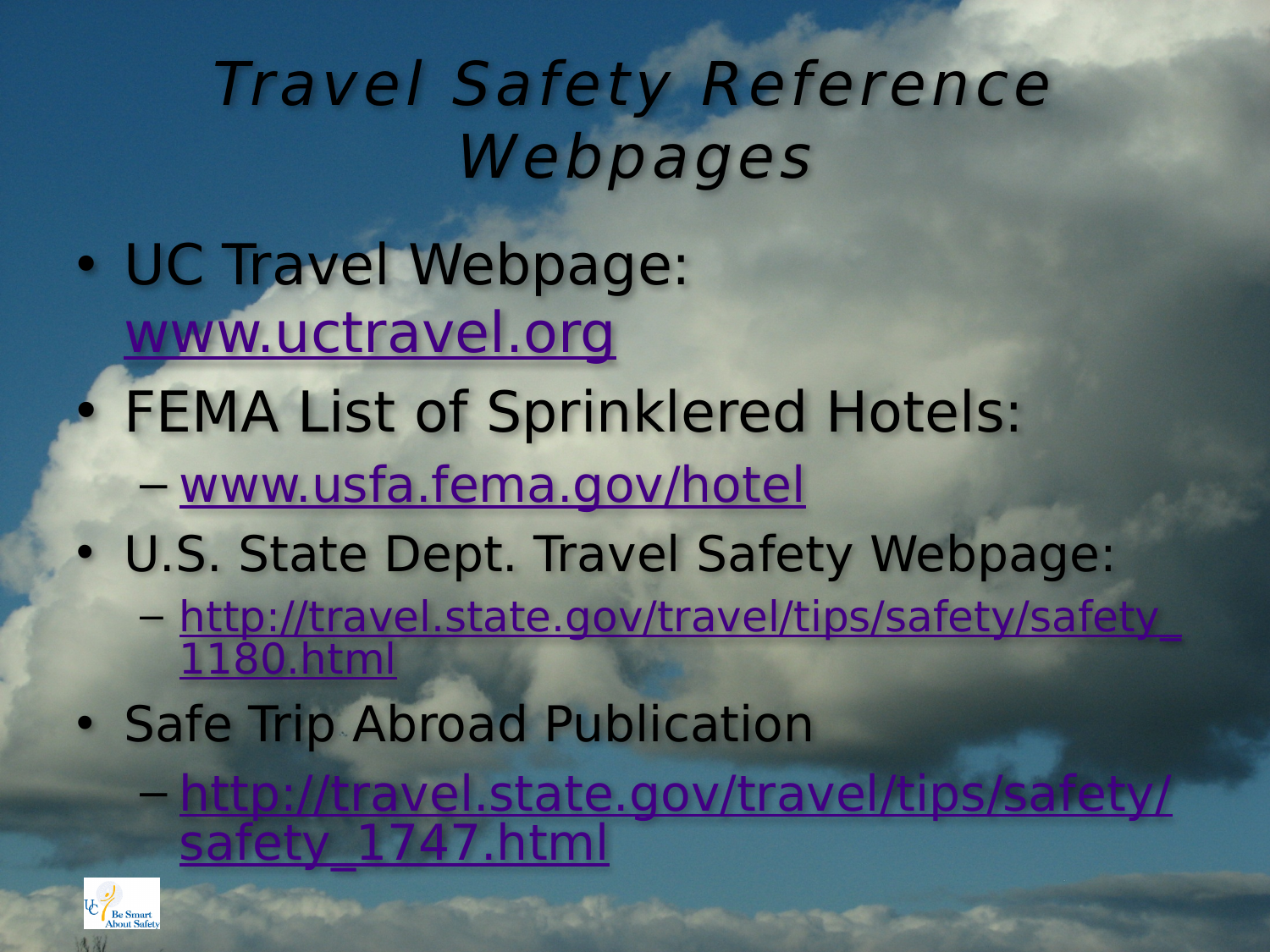

# Travel Safety Reference Webpages
UC Travel Webpage:  www.uctravel.org
FEMA List of Sprinklered Hotels:
www.usfa.fema.gov/hotel
U.S. State Dept. Travel Safety Webpage:
http://travel.state.gov/travel/tips/safety/safety_1180.html
Safe Trip Abroad Publication
http://travel.state.gov/travel/tips/safety/safety_1747.html